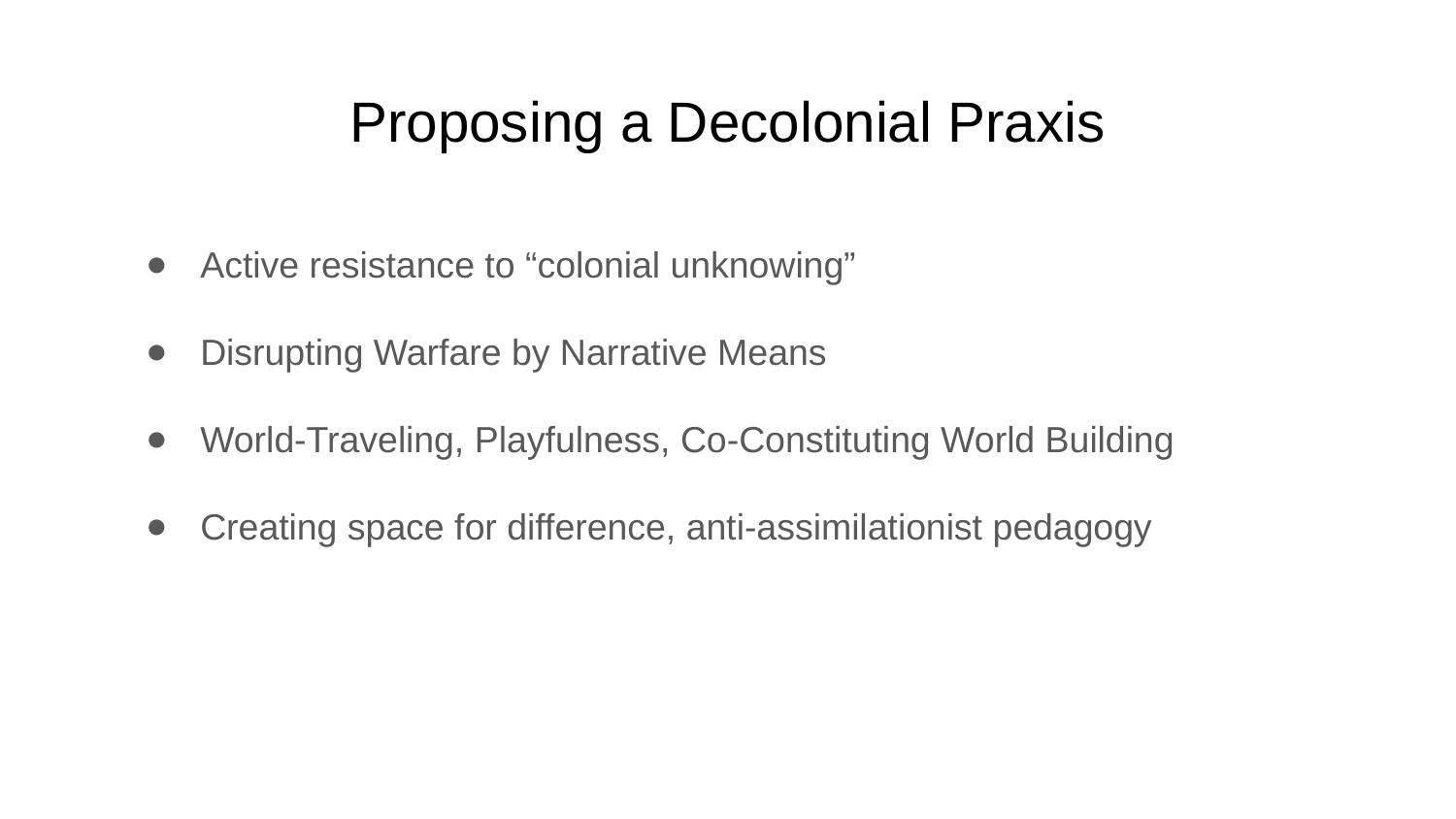

# Proposing a Decolonial Praxis

Active resistance to “colonial unknowing”

Disrupting Warfare by Narrative Means

World-Traveling, Playfulness, Co-Constituting World Building

Creating space for difference, anti-assimilationist pedagogy